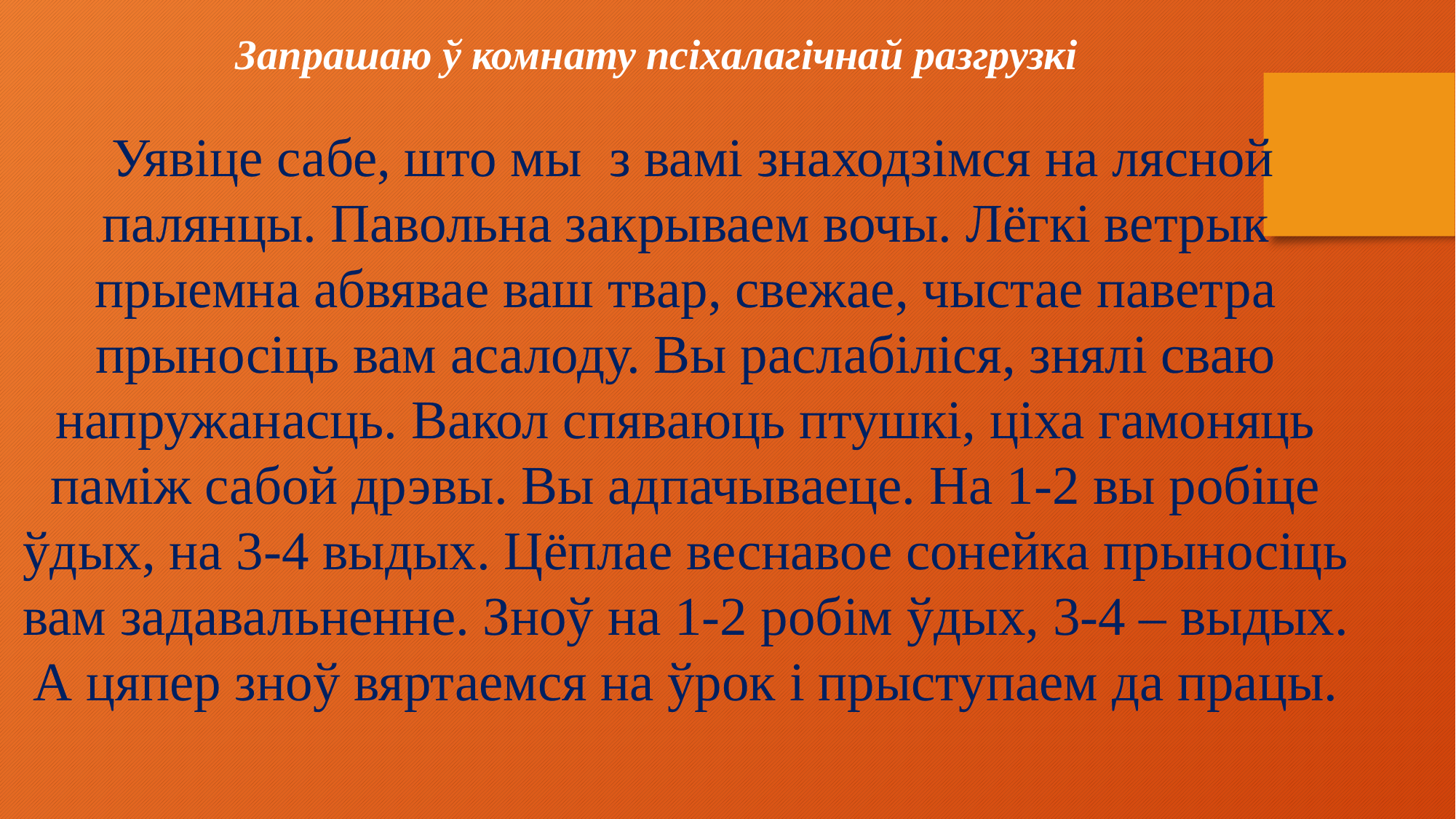

Запрашаю ў комнату псіхалагічнай разгрузкі
 Уявіце сабе, што мы  з вамі знаходзімся на лясной палянцы. Павольна закрываем вочы. Лёгкі ветрык прыемна абвявае ваш твар, свежае, чыстае паветра прыносіць вам асалоду. Вы раслабіліся, знялі сваю напружанасць. Вакол спяваюць птушкі, ціха гамоняць паміж сабой дрэвы. Вы адпачываеце. На 1-2 вы робіце ўдых, на 3-4 выдых. Цёплае веснавое сонейка прыносіць вам задавальненне. Зноў на 1-2 робім ўдых, 3-4 – выдых. А цяпер зноў вяртаемся на ўрок і прыступаем да працы.